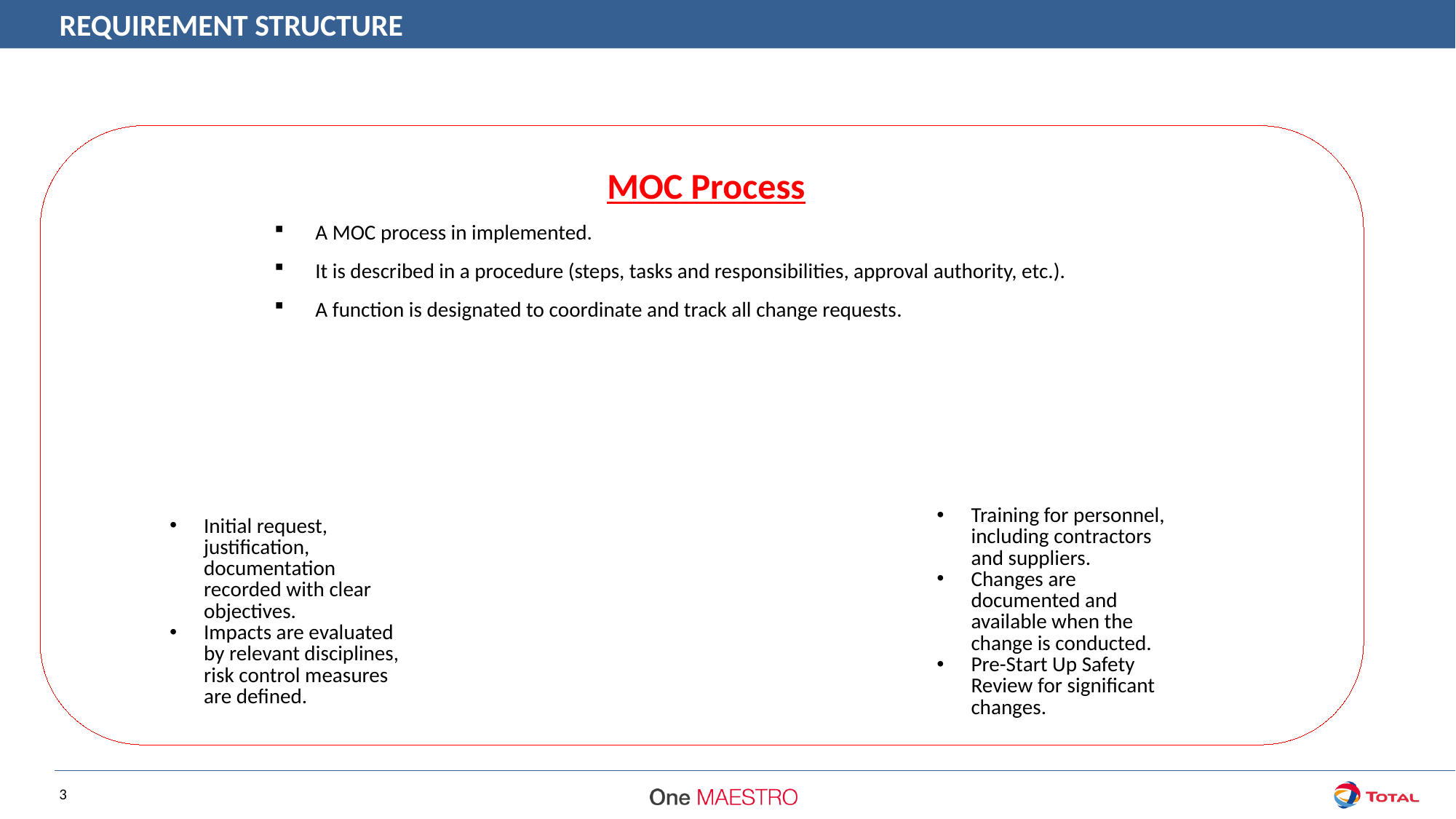

REQUIREMENT STRUCTURE

MOC Process
A MOC process in implemented.
It is described in a procedure (steps, tasks and responsibilities, approval authority, etc.).
A function is designated to coordinate and track all change requests.
Change Assessment
Initial request, justification, documentation recorded with clear objectives.
Change Implementation
Training for personnel, including contractors and suppliers.
Changes are documented and available when the change is conducted.
Impacts are evaluated by relevant disciplines, risk control measures are defined.
Pre-Start Up Safety Review for significant changes.